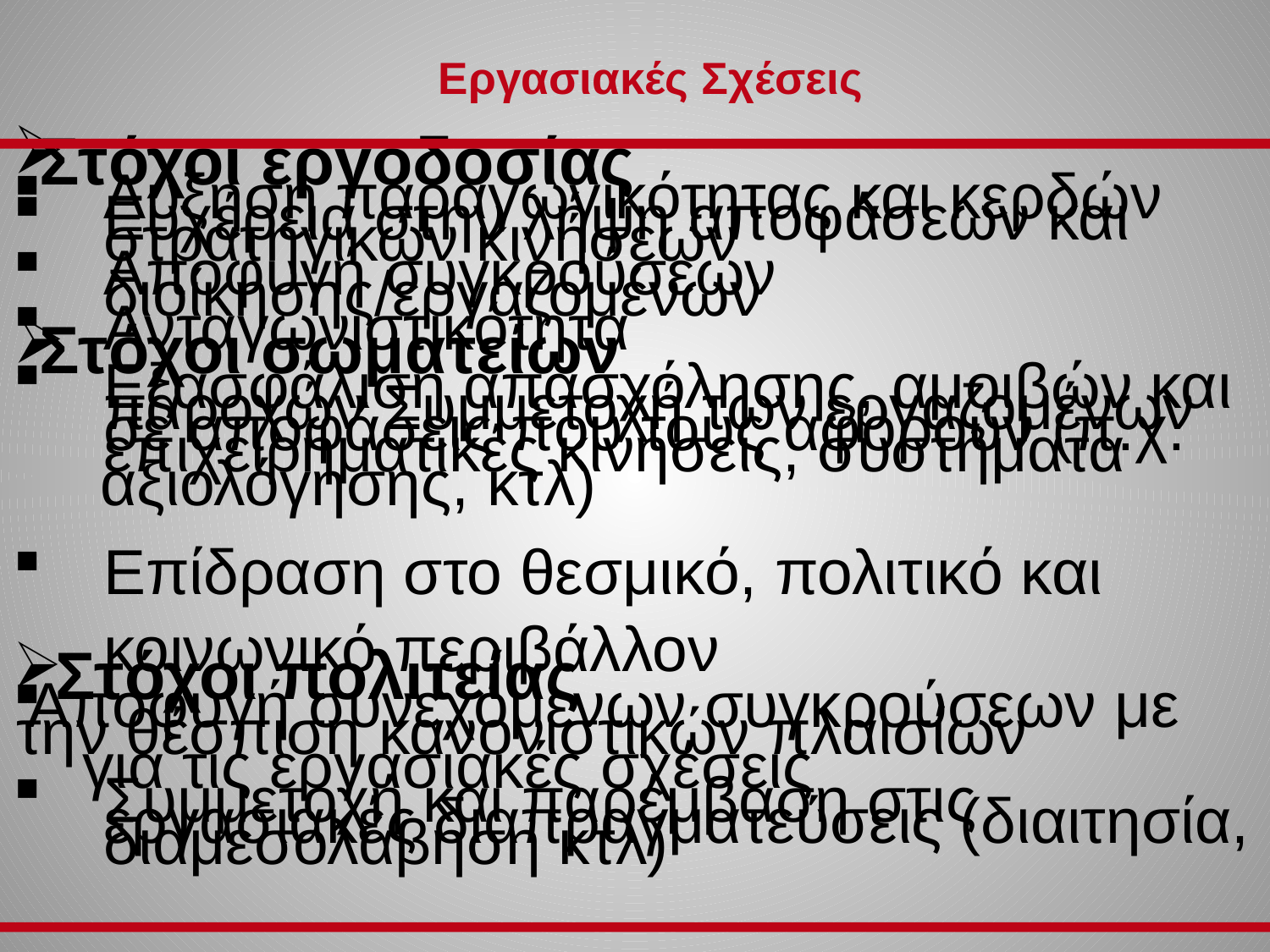

# Εργασιακές Σχέσεις

Στόχοι εργοδοσίας
Αύξηση παραγωγικότητας και κερδών
Ευχέρεια στην λήψη αποφάσεων και στρατηγικών κινήσεων
Αποφυγή συγκρούσεων διοίκησης/εργαζομένων
Ανταγωνιστικότητα
Στόχοι σωματείων
Εξασφάλιση απασχόλησης, αμοιβών και παροχών Συμμετοχή των εργαζομένων σε αποφάσεις που τους αφορούν (π.χ. επιχειρηματικές κινήσεις, συστήματα
     αξιολόγησης, κτλ)
Επίδραση στο θεσμικό, πολιτικό και κοινωνικό περιβάλλον
 Στόχοι πολιτείας
Αποφυγή συνεχόμενων συγκρούσεων με την θέσπιση κανονιστικών πλαισίων
για τις εργασιακές σχέσεις
Συμμετοχή και παρέμβαση στις εργασιακές διαπραγματεύσεις (διαιτησία, διαμεσολάβηση κτλ)